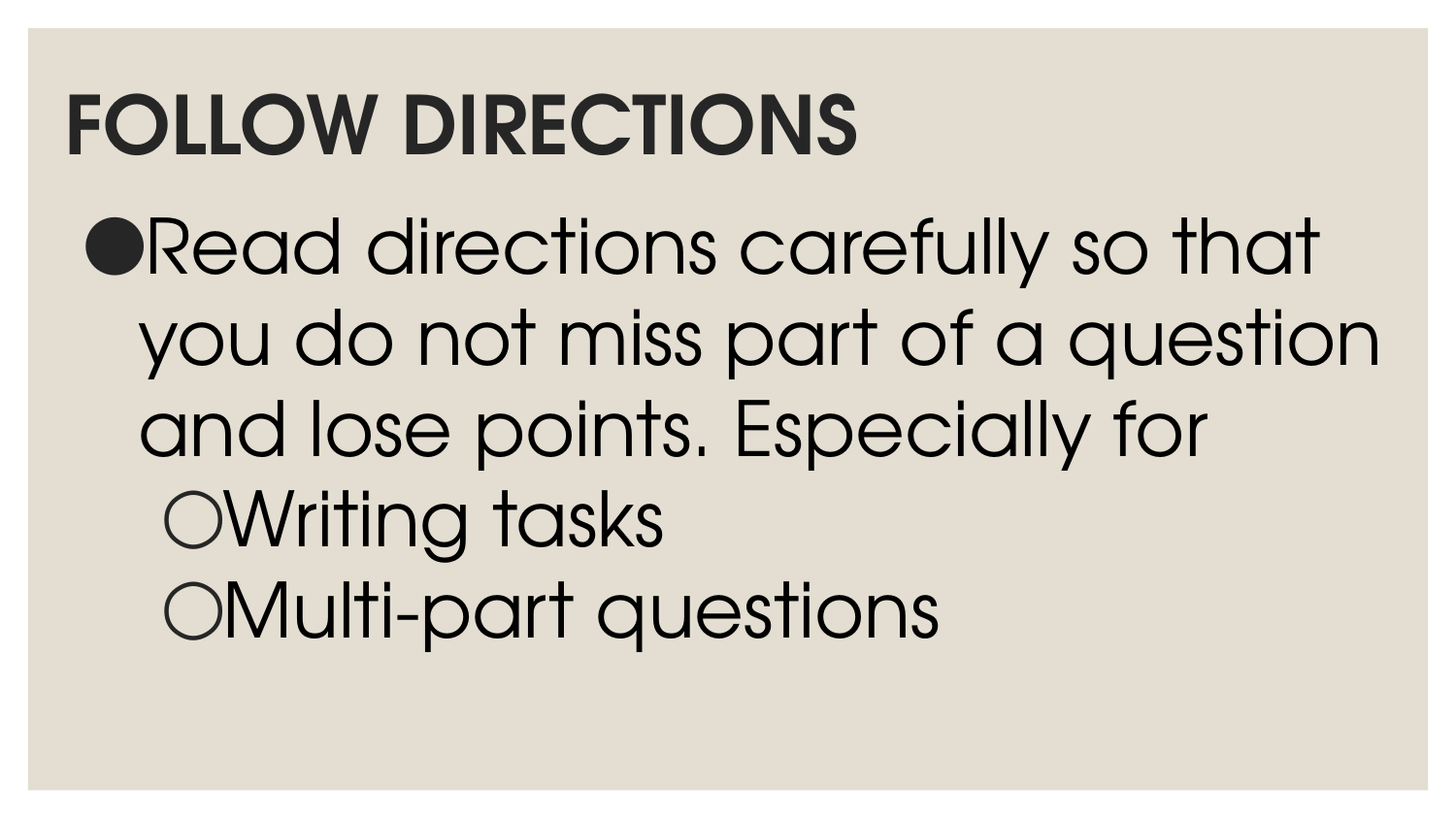

# FOLLOW DIRECTIONS
Read directions carefully so that you do not miss part of a question and lose points. Especially for
Writing tasks
Multi-part questions